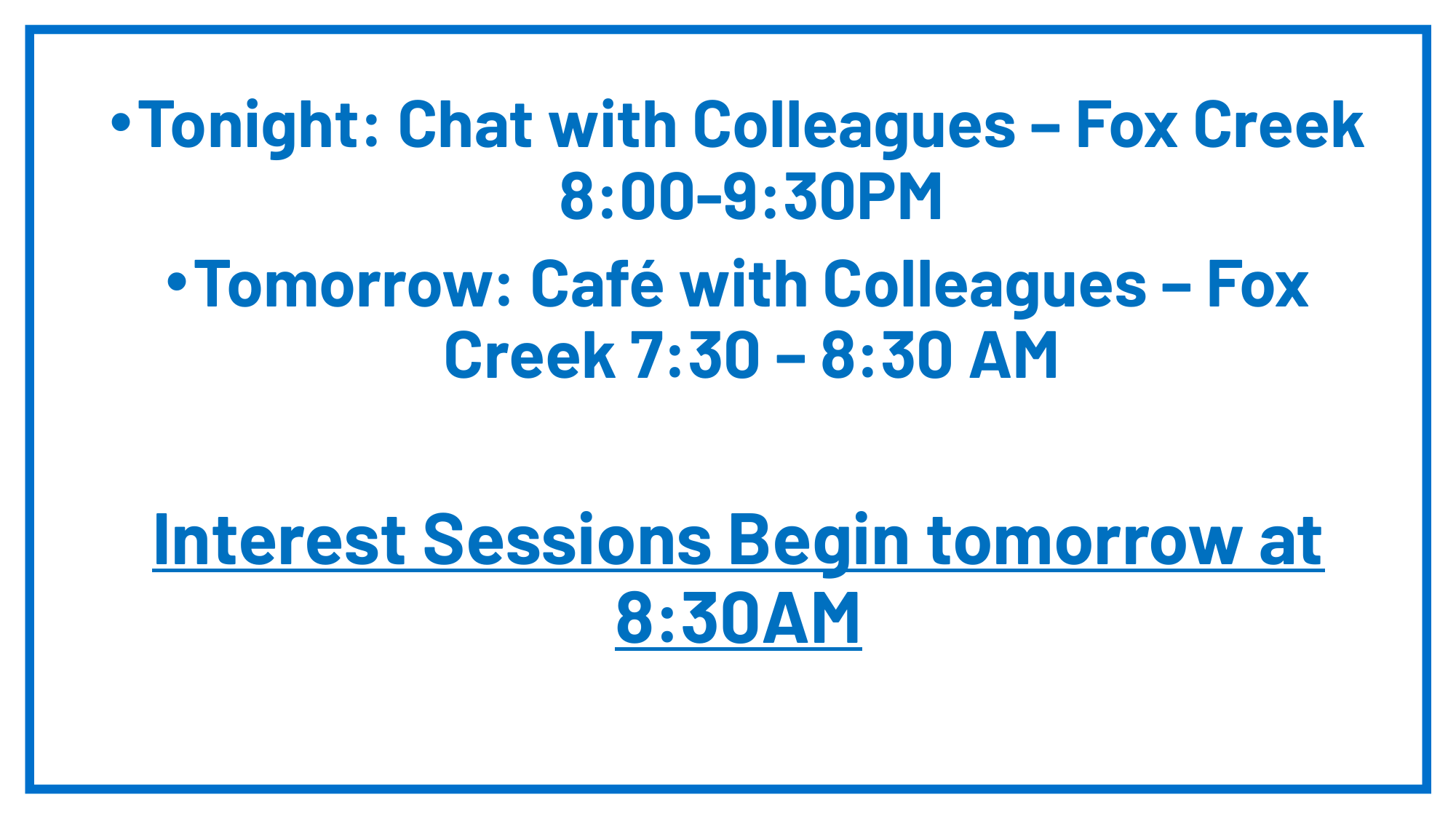

Tonight: Chat with Colleagues – Fox Creek 8:00-9:30PM
Tomorrow: Café with Colleagues – Fox Creek 7:30 – 8:30 AM

Interest Sessions Begin tomorrow at 8:30AM